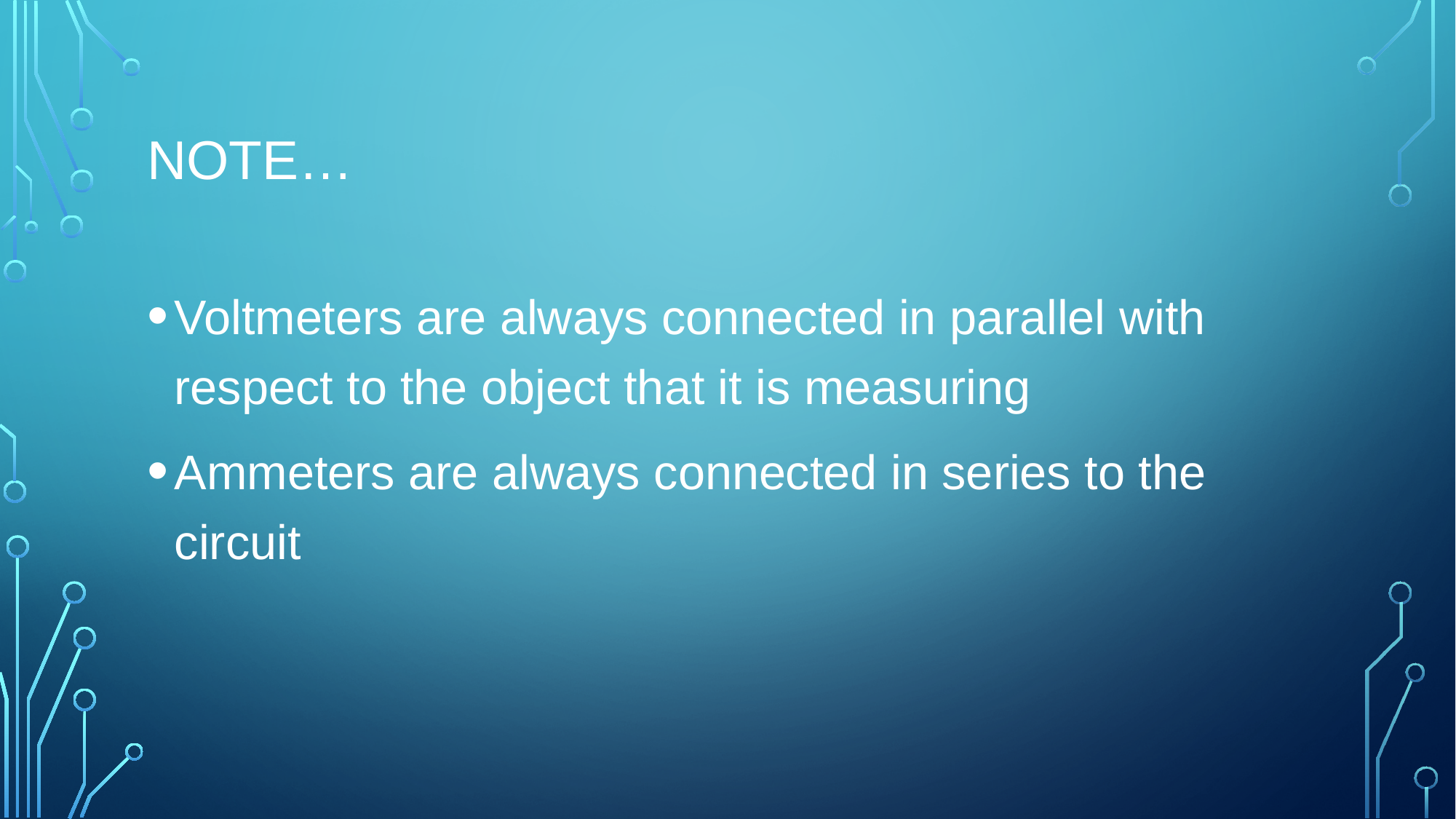

# Note…
Voltmeters are always connected in parallel with respect to the object that it is measuring
Ammeters are always connected in series to the circuit